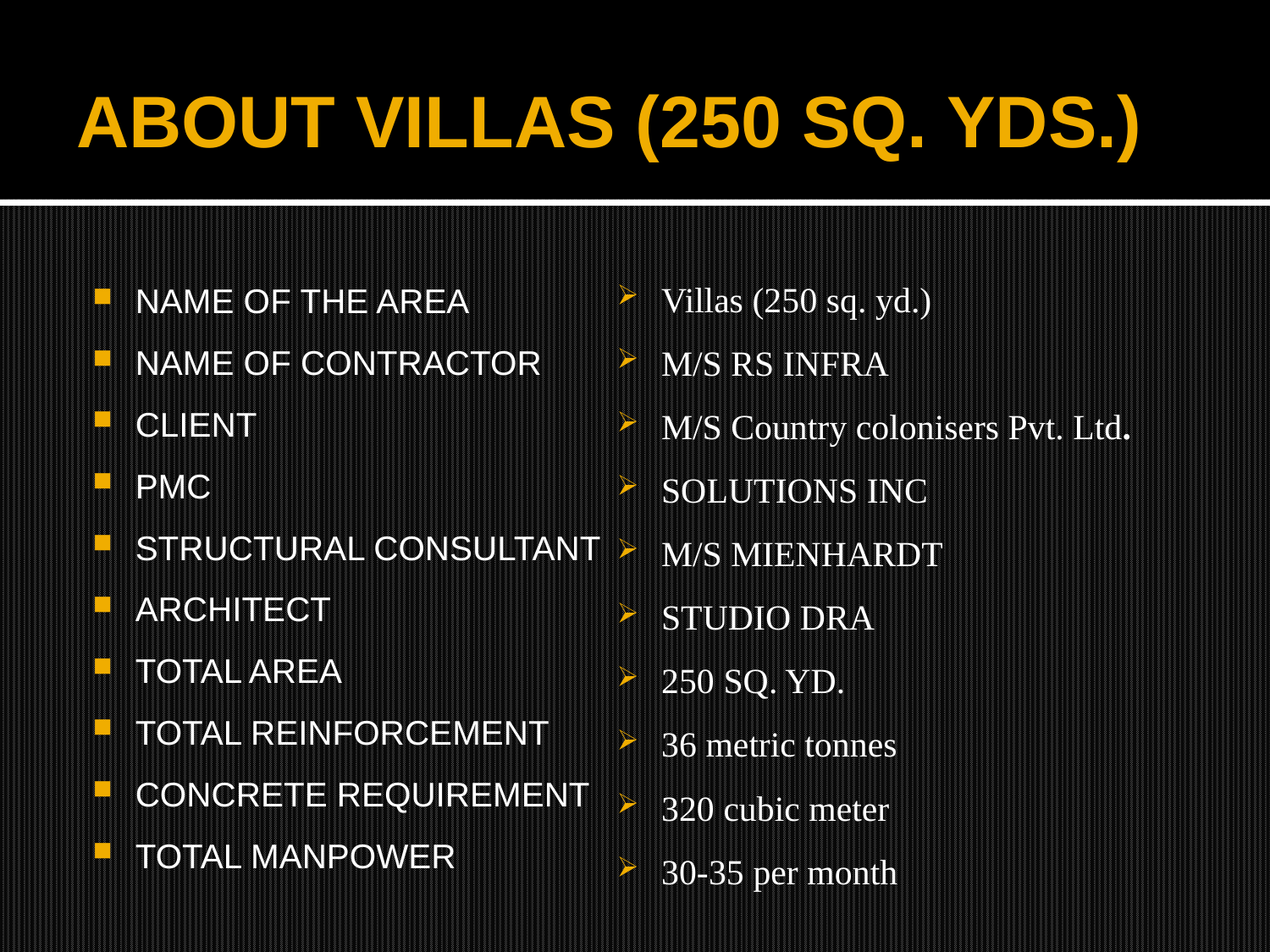

# ABOUT VILLAS (250 SQ. YDS.)
Villas (250 sq. yd.)
M/S RS INFRA
M/S Country colonisers Pvt. Ltd.
SOLUTIONS INC
M/S MIENHARDT
STUDIO DRA
250 SQ. YD.
36 metric tonnes
320 cubic meter
30-35 per month

NAME OF THE AREA
NAME OF CONTRACTOR
CLIENT
PMC
STRUCTURAL CONSULTANT
ARCHITECT
TOTAL AREA
TOTAL REINFORCEMENT
CONCRETE REQUIREMENT
TOTAL MANPOWER